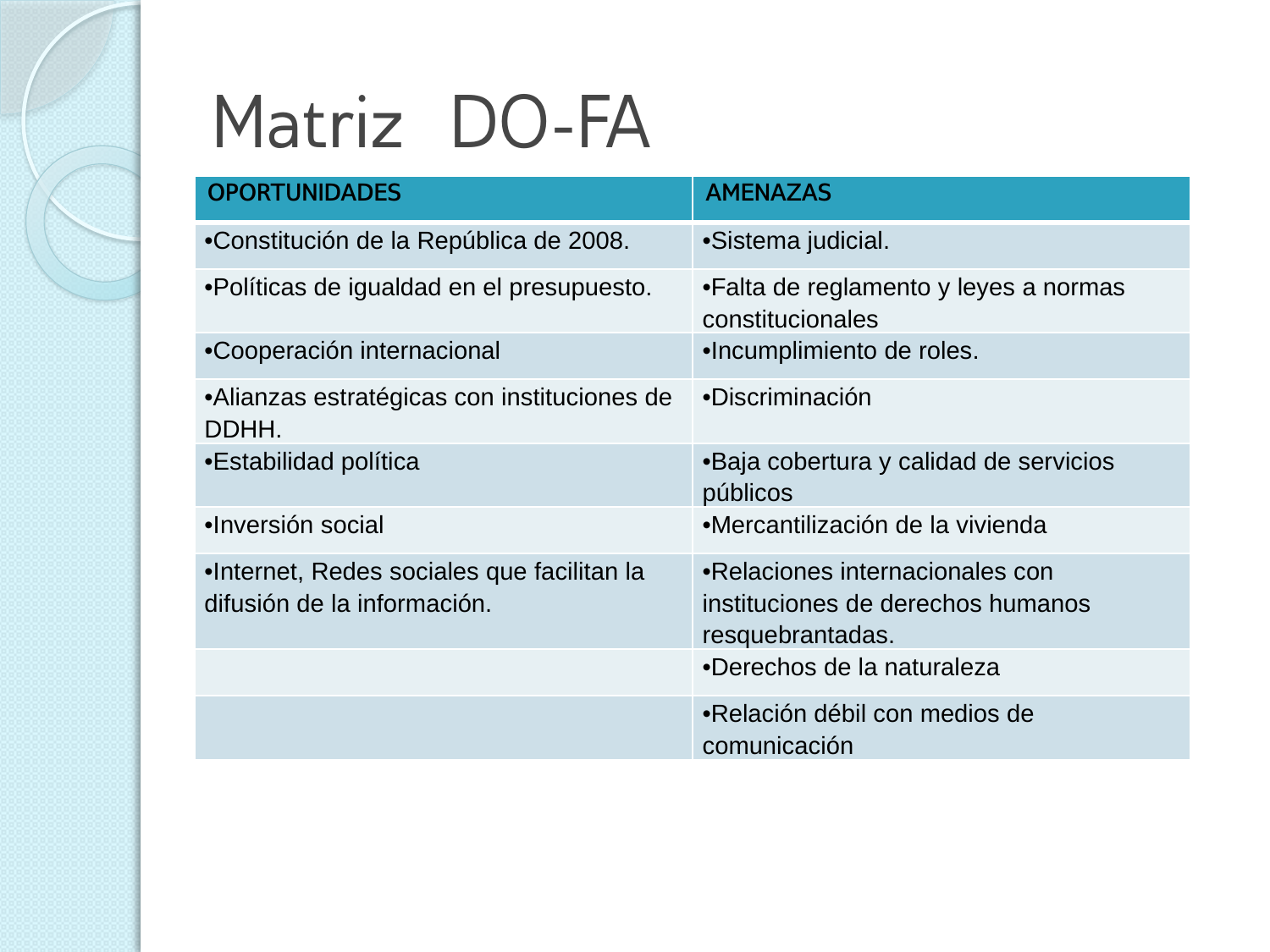

# Matriz  DO-FA
| OPORTUNIDADES | AMENAZAS |
| --- | --- |
| Constitución de la República de 2008. | Sistema judicial. |
| Políticas de igualdad en el presupuesto. | Falta de reglamento y leyes a normas constitucionales |
| Cooperación internacional | Incumplimiento de roles. |
| Alianzas estratégicas con instituciones de DDHH. | Discriminación |
| Estabilidad política | Baja cobertura y calidad de servicios públicos |
| Inversión social | Mercantilización de la vivienda |
| Internet, Redes sociales que facilitan la difusión de la información. | Relaciones internacionales con instituciones de derechos humanos resquebrantadas. |
|  | Derechos de la naturaleza |
|  | Relación débil con medios de comunicación |